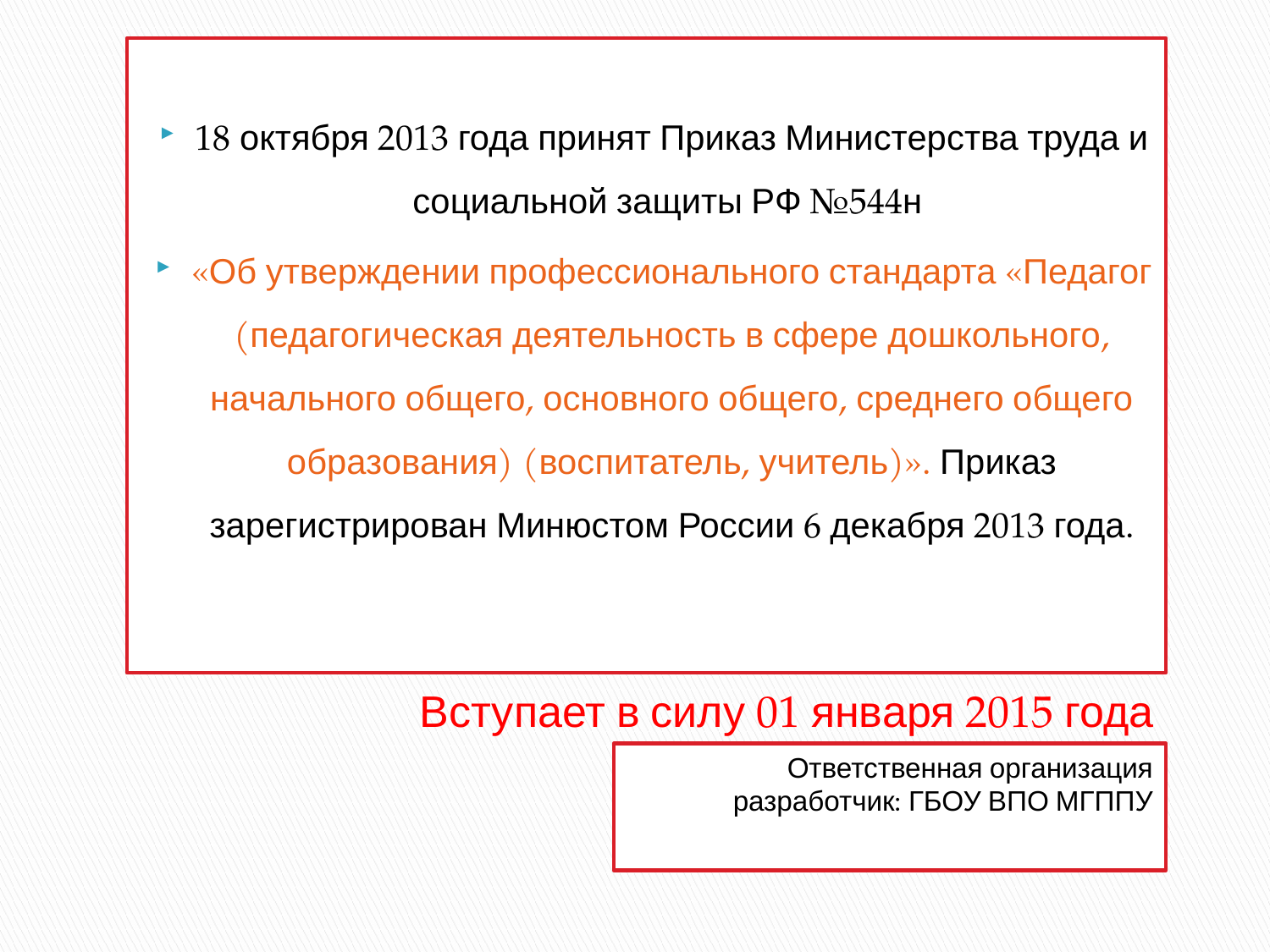

18 октября 2013 года принят Приказ Министерства труда и социальной защиты РФ №544н
«Об утверждении профессионального стандарта «Педагог (педагогическая деятельность в сфере дошкольного, начального общего, основного общего, среднего общего образования) (воспитатель, учитель)». Приказ зарегистрирован Минюстом России 6 декабря 2013 года.
# Вступает в силу 01 января 2015 года
Ответственная организация разработчик: ГБОУ ВПО МГППУ